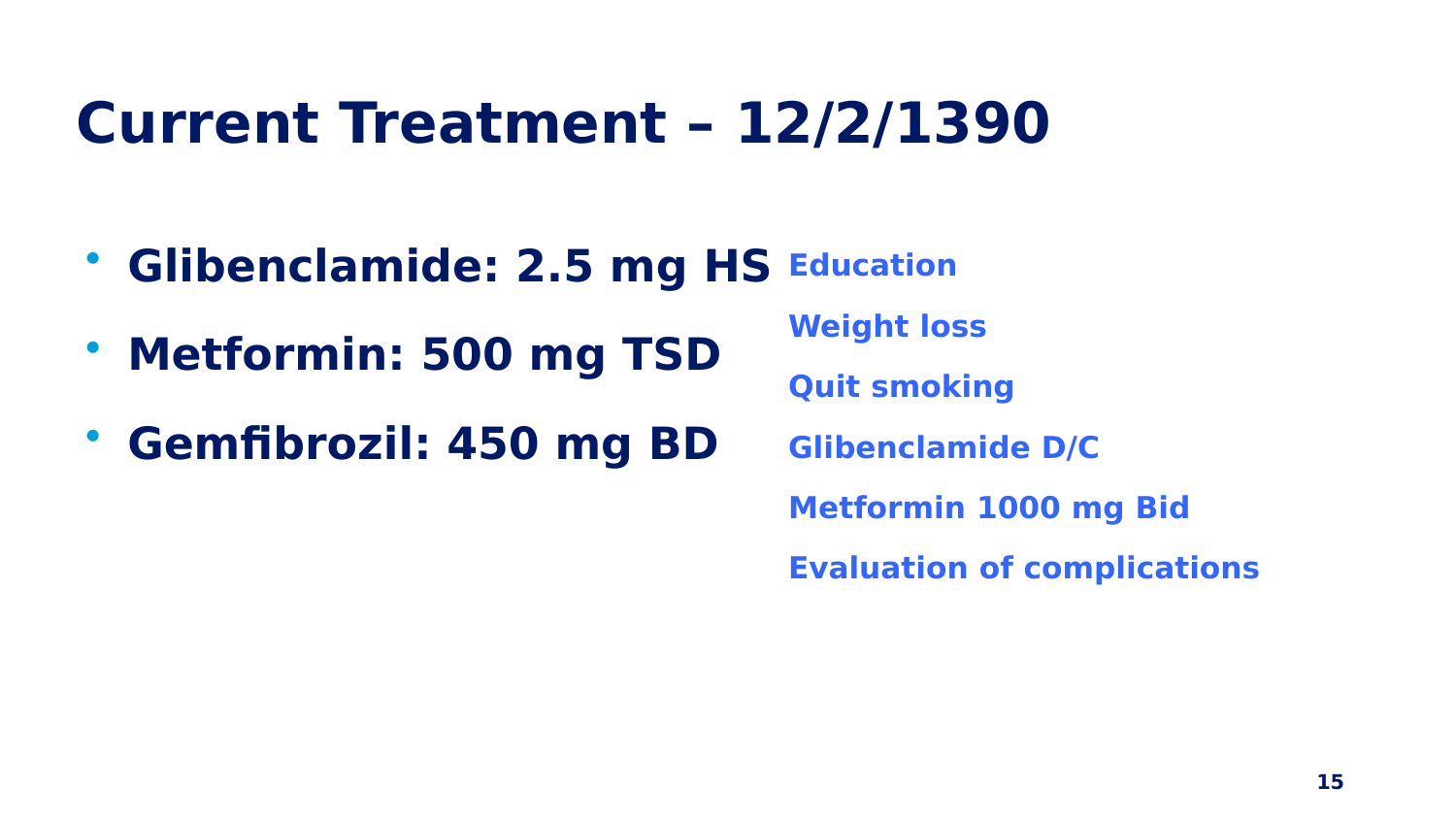

Current Treatment – 12/2/1390
Glibenclamide: 2.5 mg HS
Metformin: 500 mg TSD
Gemfibrozil: 450 mg BD
Education
Weight loss
Quit smoking
Glibenclamide D/C
Metformin 1000 mg Bid
Evaluation of complications
15